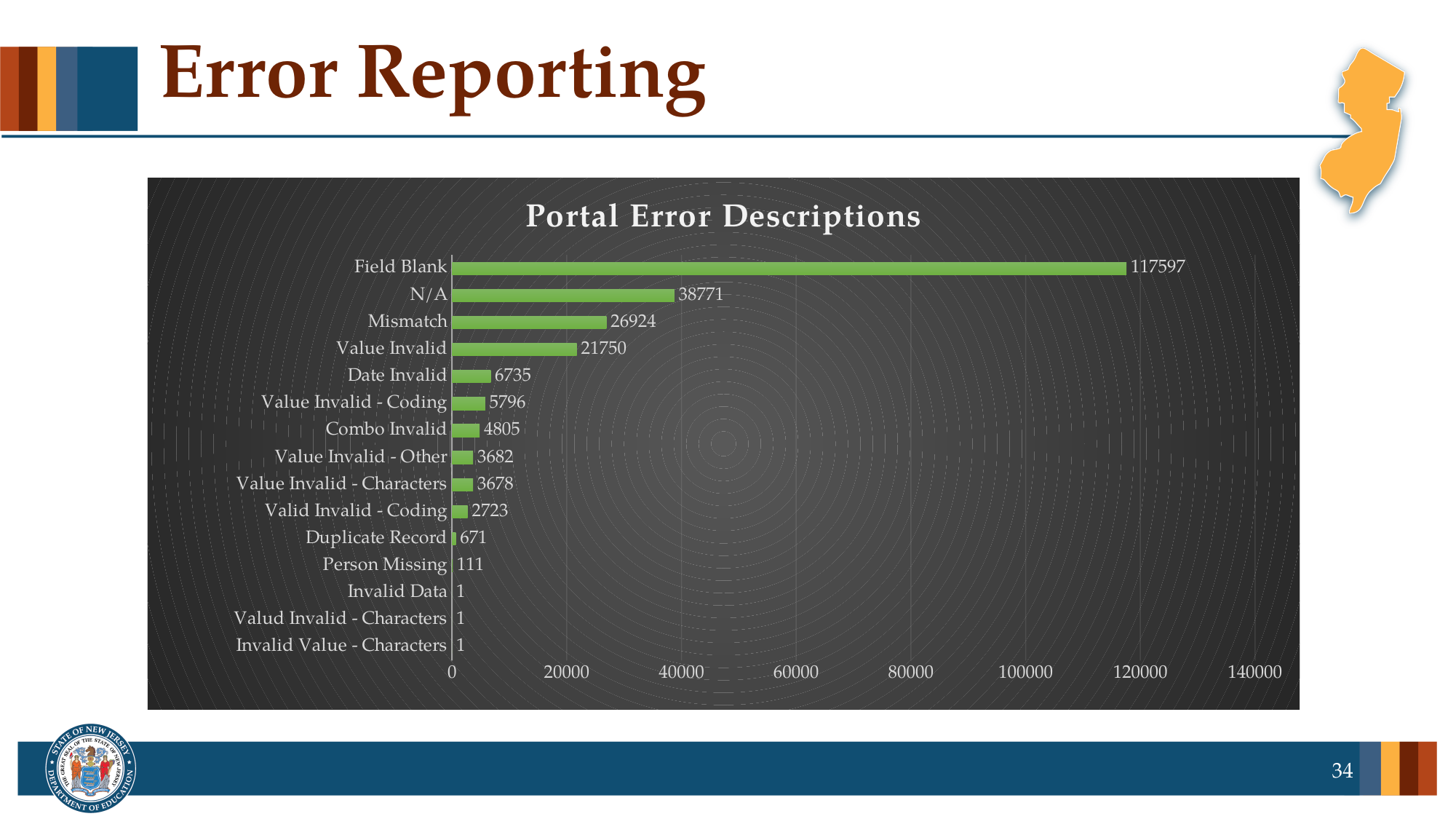

# Error Reporting

### Chart: Portal Error Descriptions

| Category | Total |
|---|---|
| Invalid Value - Characters | 1.0 |
| Valud Invalid - Characters | 1.0 |
| Invalid Data | 1.0 |
| Person Missing | 111.0 |
| Duplicate Record | 671.0 |
| Valid Invalid - Coding | 2723.0 |
| Value Invalid - Characters | 3678.0 |
| Value Invalid - Other | 3682.0 |
| Combo Invalid | 4805.0 |
| Value Invalid - Coding | 5796.0 |
| Date Invalid | 6735.0 |
| Value Invalid | 21750.0 |
| Mismatch | 26924.0 |
| N/A | 38771.0 |
| Field Blank | 117597.0 |
34